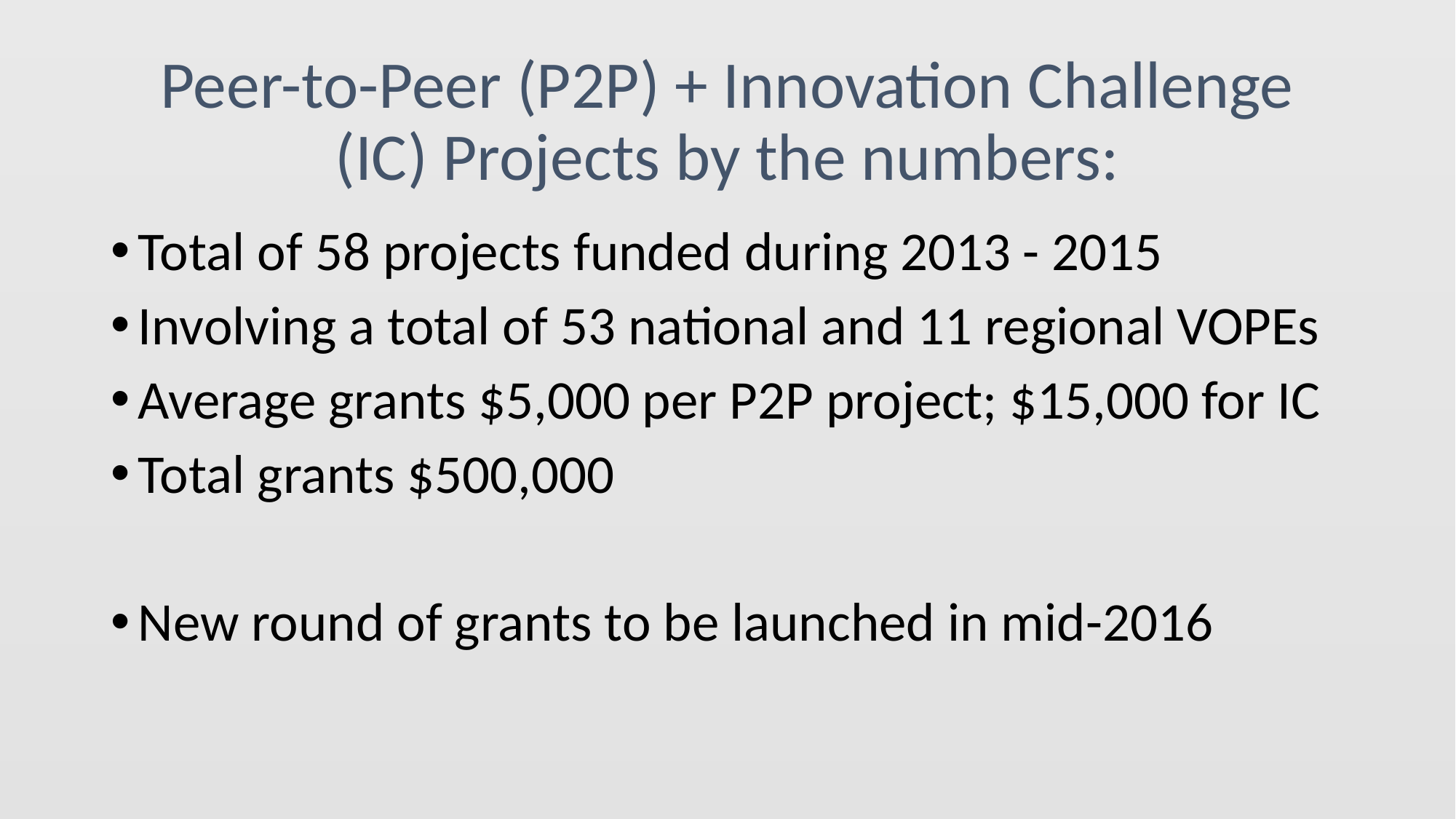

# Peer-to-Peer (P2P) + Innovation Challenge (IC) Projects by the numbers:
Total of 58 projects funded during 2013 - 2015
Involving a total of 53 national and 11 regional VOPEs
Average grants $5,000 per P2P project; $15,000 for IC
Total grants $500,000

New round of grants to be launched in mid-2016